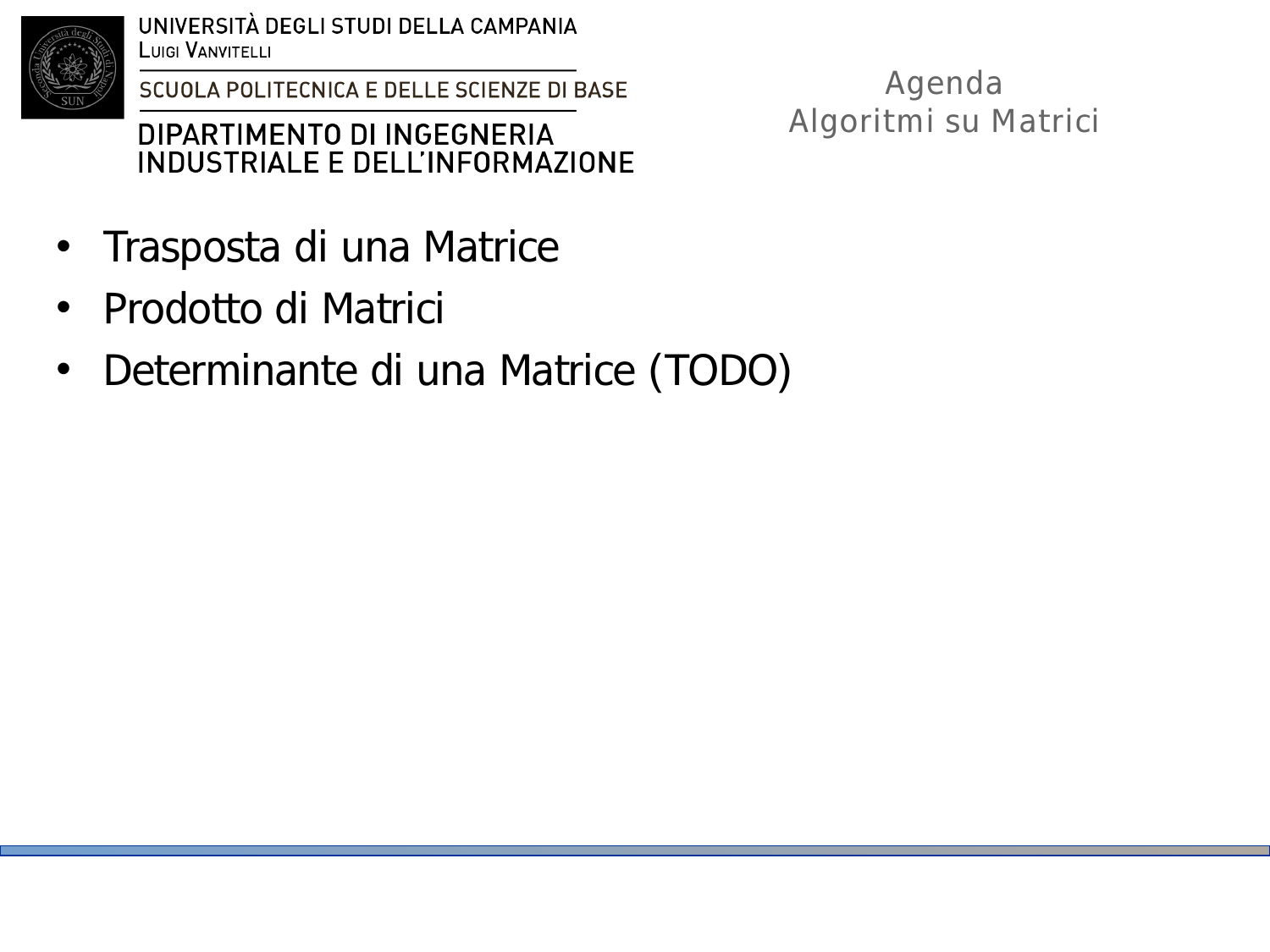

# Agenda Algoritmi su Matrici
Trasposta di una Matrice
Prodotto di Matrici
Determinante di una Matrice (TODO)